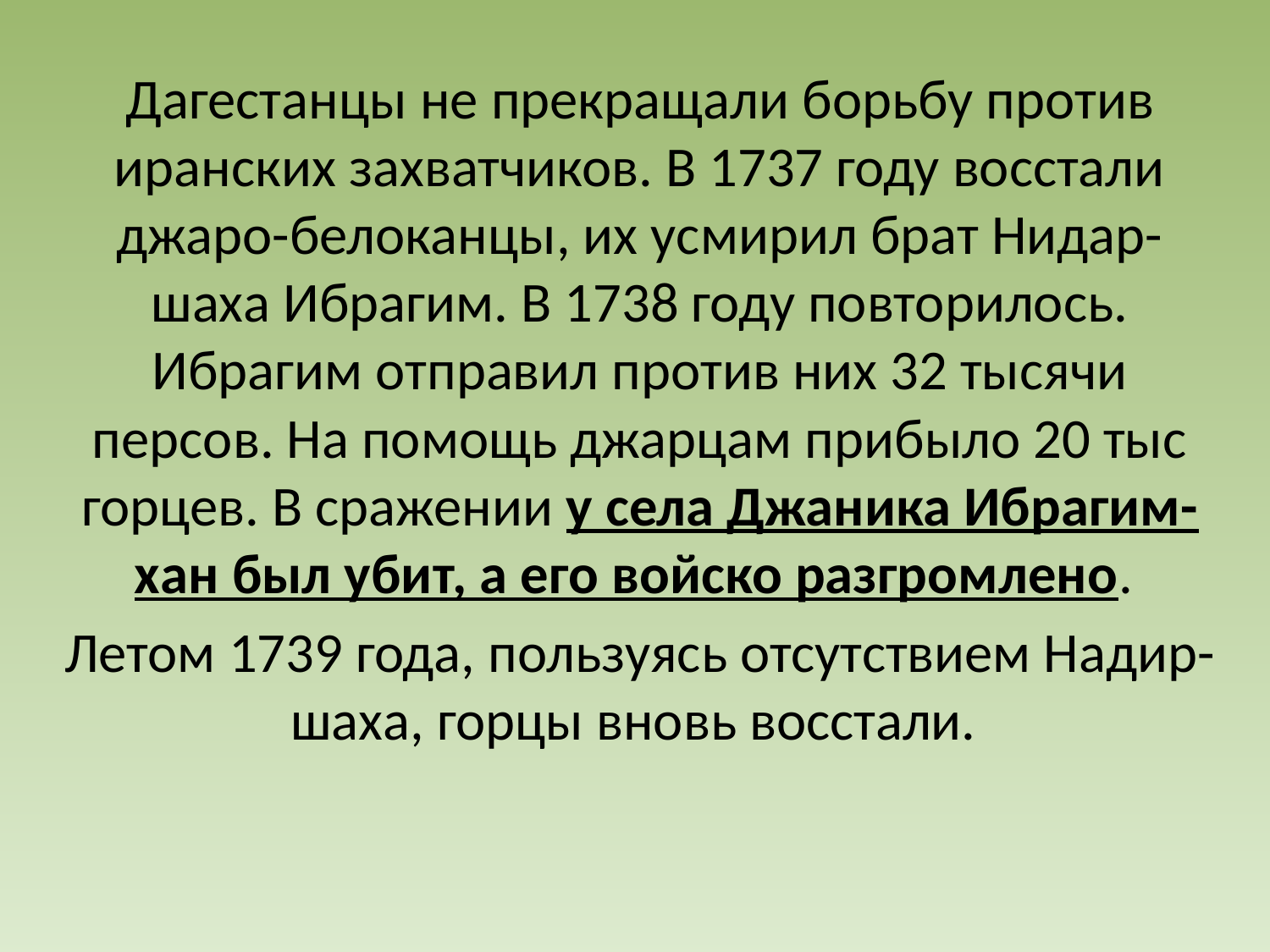

Дагестанцы не прекращали борьбу против иранских захватчиков. В 1737 году восстали джаро-белоканцы, их усмирил брат Нидар-шаха Ибрагим. В 1738 году повторилось. Ибрагим отправил против них 32 тысячи персов. На помощь джарцам прибыло 20 тыс горцев. В сражении у села Джаника Ибрагим-хан был убит, а его войско разгромлено.
Летом 1739 года, пользуясь отсутствием Надир-шаха, горцы вновь восстали.